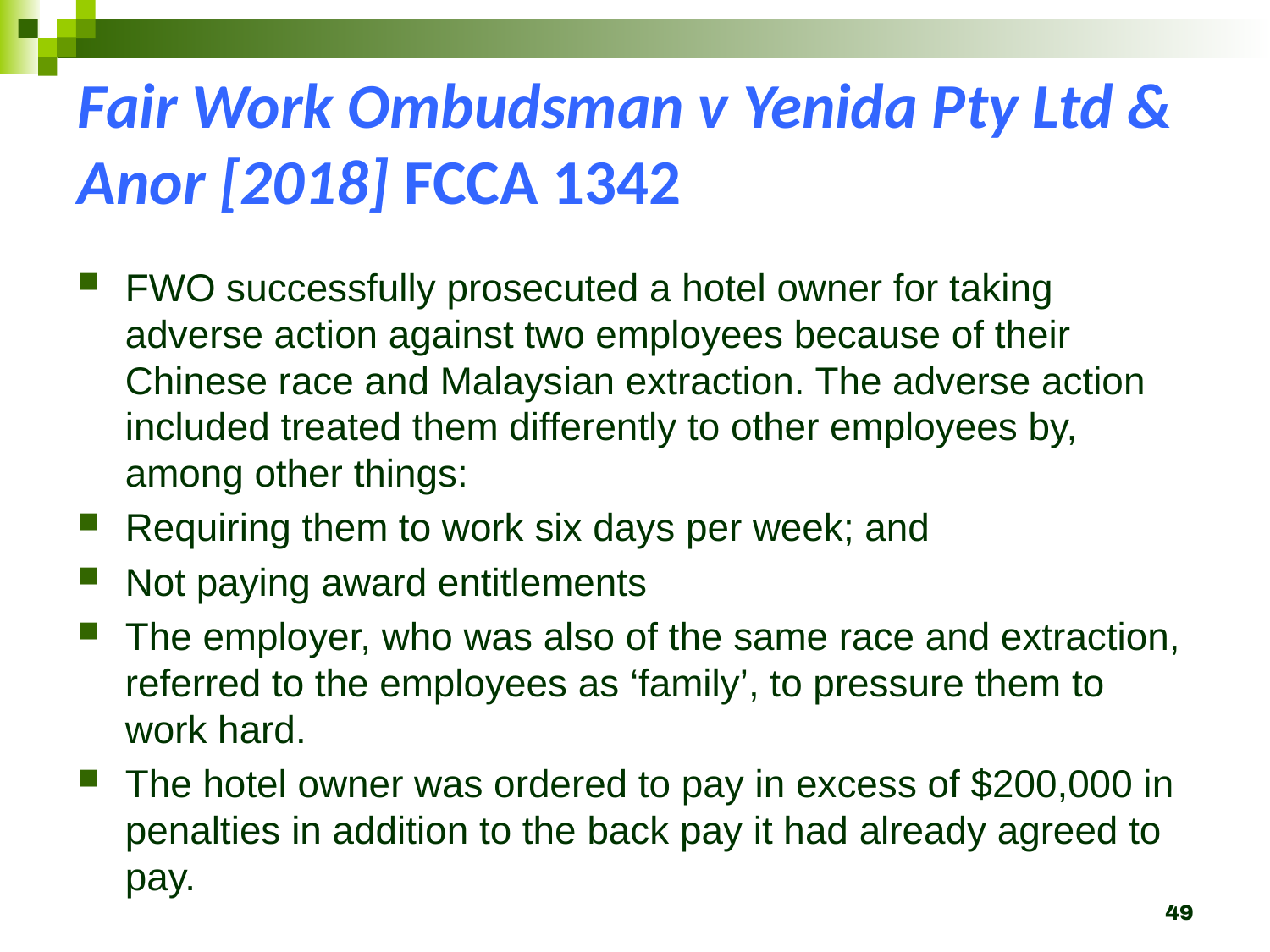

# Fair Work Ombudsman v Yenida Pty Ltd & Anor [2018] FCCA 1342
FWO successfully prosecuted a hotel owner for taking adverse action against two employees because of their Chinese race and Malaysian extraction. The adverse action included treated them differently to other employees by, among other things:
Requiring them to work six days per week; and
Not paying award entitlements
The employer, who was also of the same race and extraction, referred to the employees as ‘family’, to pressure them to work hard.
The hotel owner was ordered to pay in excess of $200,000 in penalties in addition to the back pay it had already agreed to pay.

49